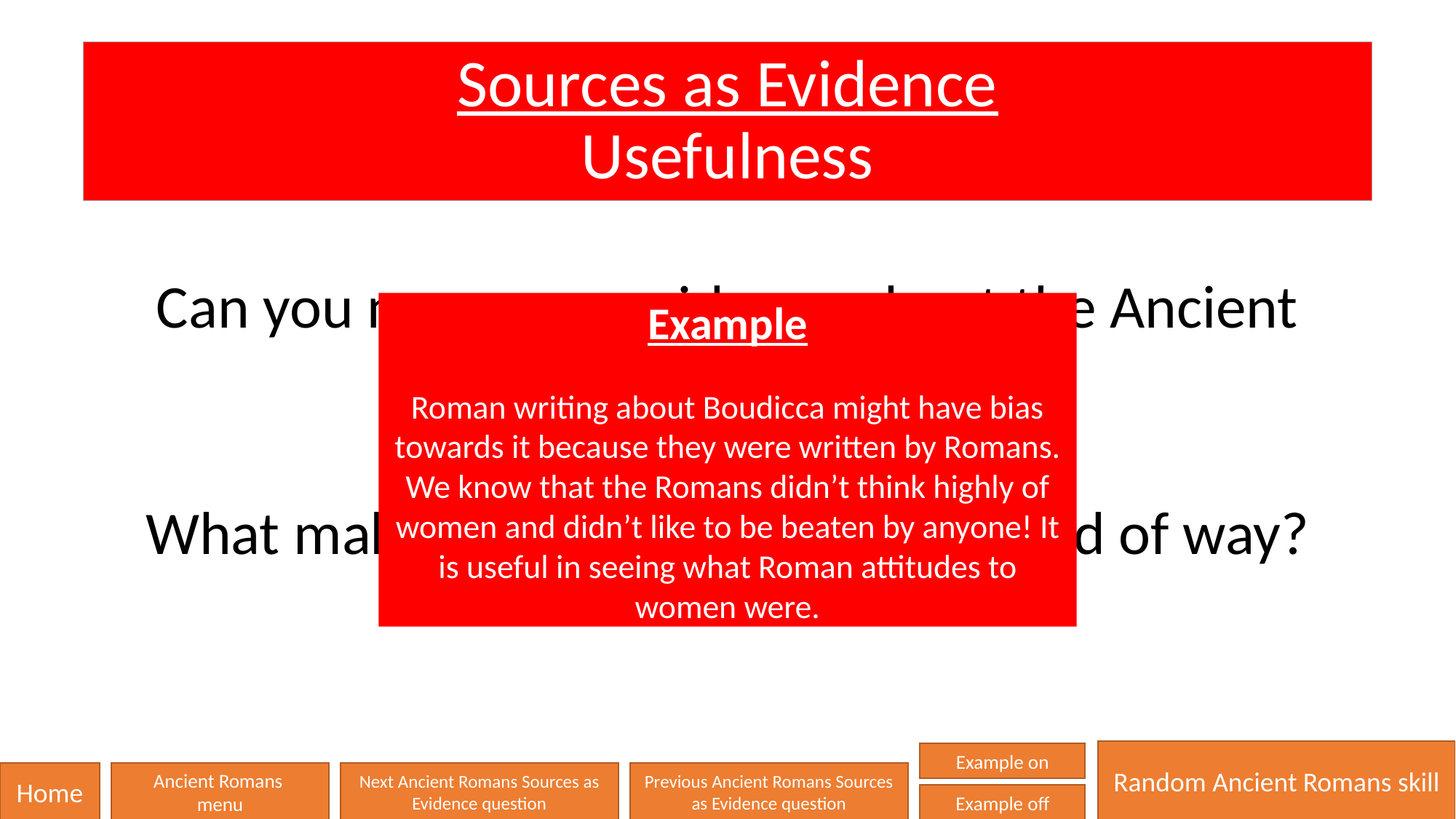

# Sources as Evidence Usefulness
Can you name any evidence about the Ancient Romans?

What makes it useful and in which kind of way?
Example

Roman writing about Boudicca might have bias towards it because they were written by Romans. We know that the Romans didn’t think highly of women and didn’t like to be beaten by anyone! It is useful in seeing what Roman attitudes to women were.
Random Ancient Romans skill
Example on
Home
Ancient Romans
menu
Next Ancient Romans Sources as Evidence question
Previous Ancient Romans Sources as Evidence question
Example off